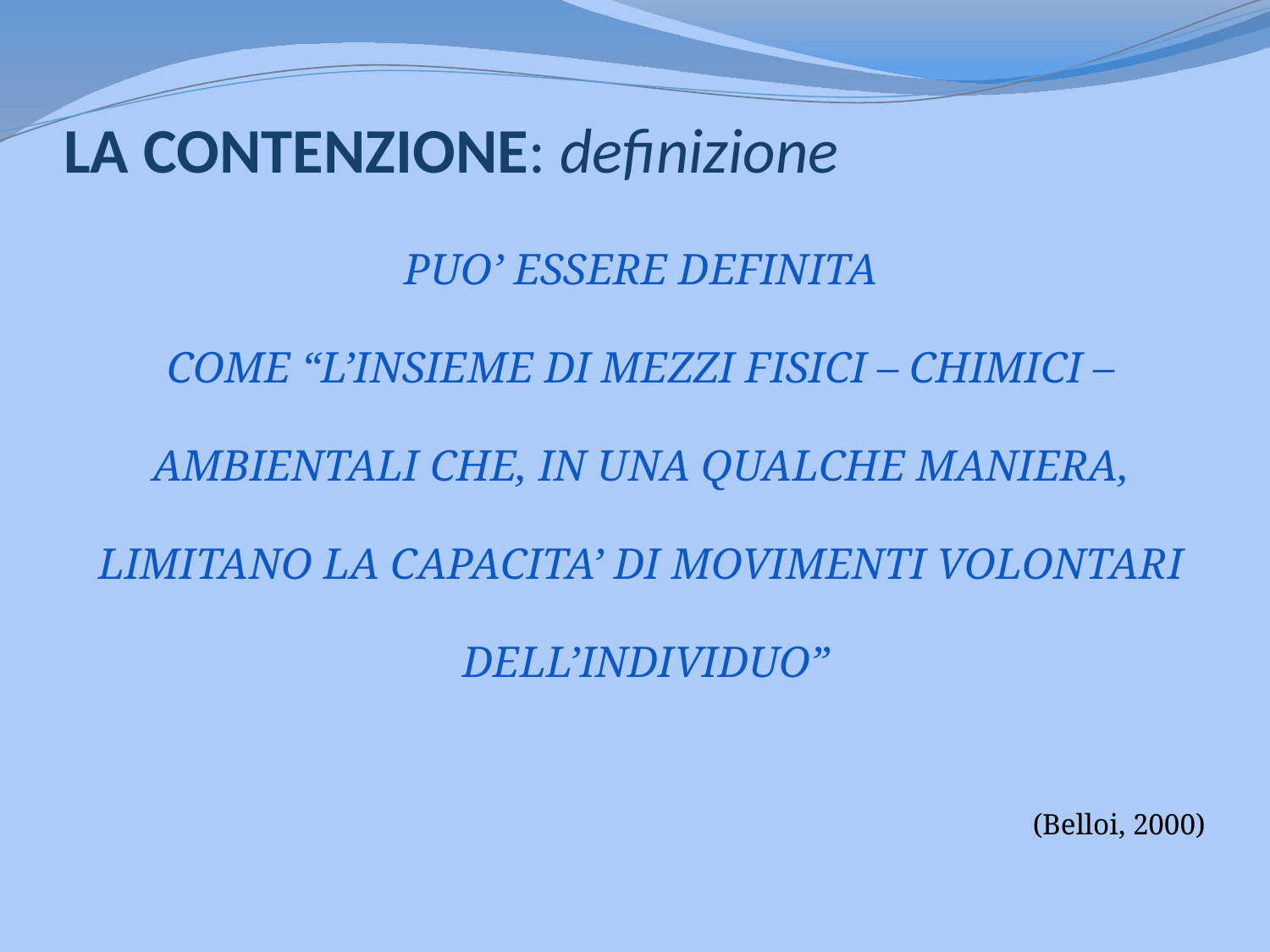

# LA CONTENZIONE: definizione
PUO’ ESSERE DEFINITA

COME “L’INSIEME DI MEZZI FISICI – CHIMICI –

AMBIENTALI CHE, IN UNA QUALCHE MANIERA,

LIMITANO LA CAPACITA’ DI MOVIMENTI VOLONTARI

DELL’INDIVIDUO”

(Belloi, 2000)